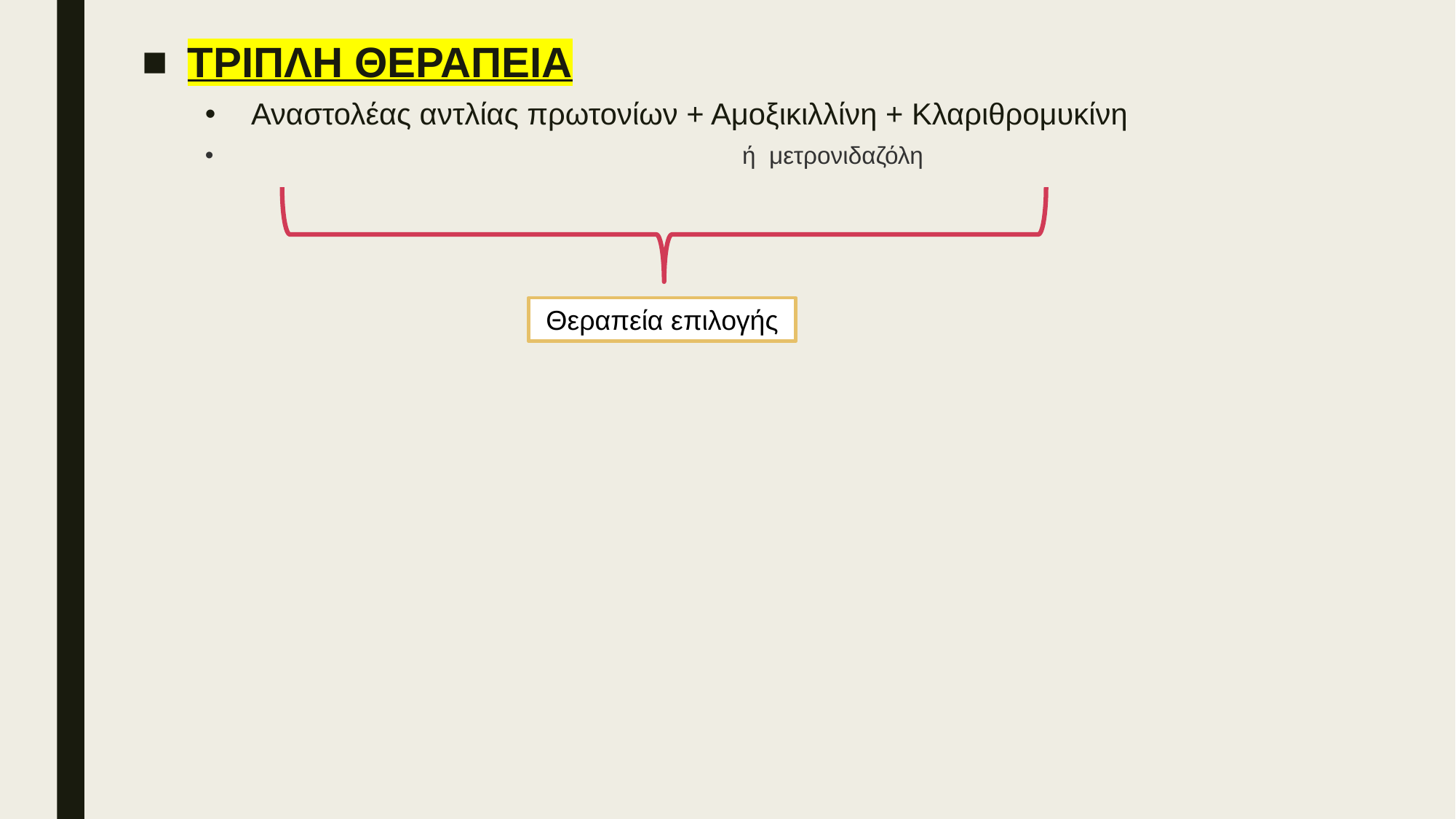

ΤΡΙΠΛΗ ΘΕΡΑΠΕΙΑ
Αναστολέας αντλίας πρωτονίων + Αμοξικιλλίνη + Κλαριθρομυκίνη
                                                                         ή  μετρονιδαζόλη
Θεραπεία επιλογής